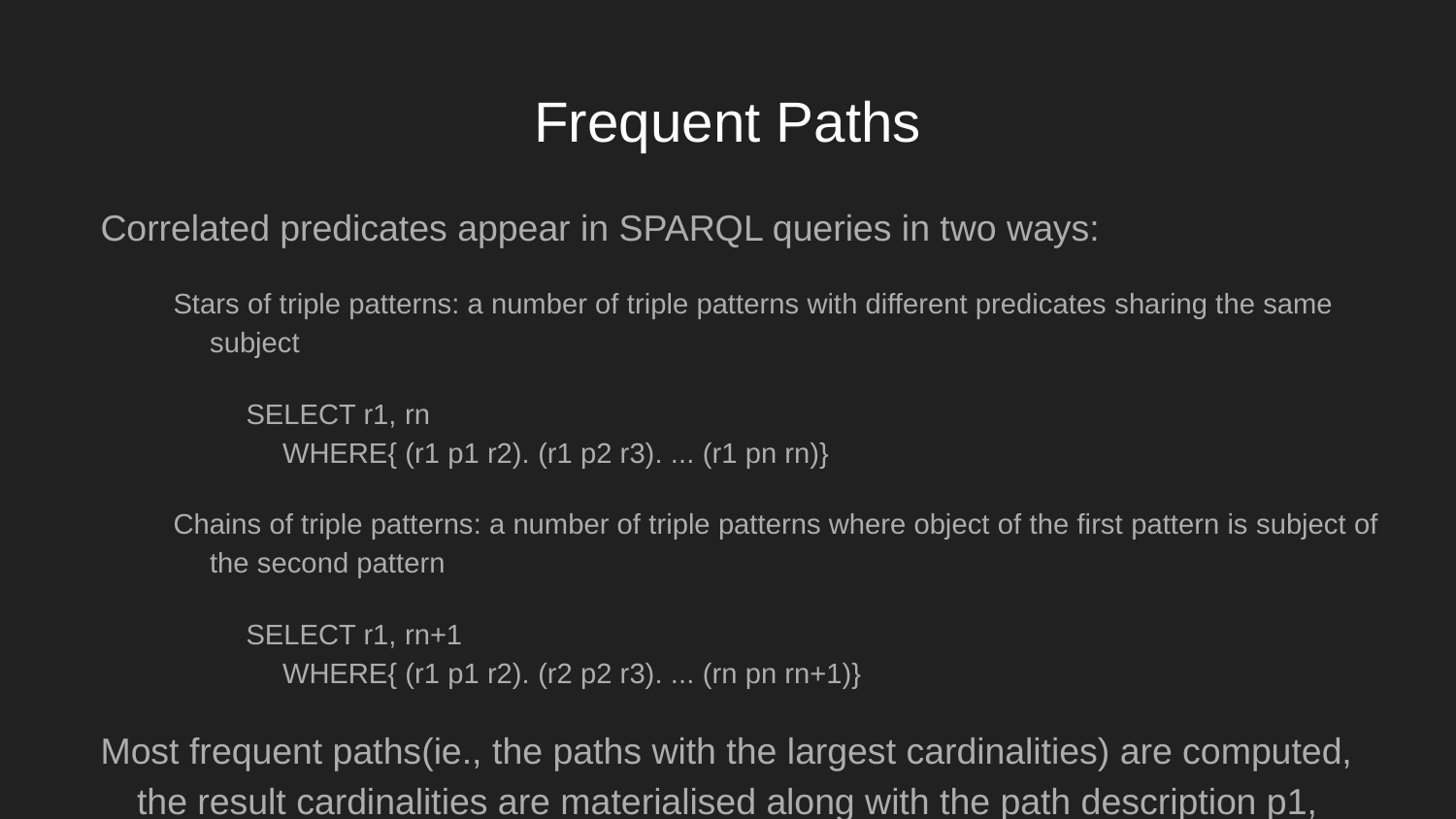

# Frequent Paths
Correlated predicates appear in SPARQL queries in two ways:
Stars of triple patterns: a number of triple patterns with different predicates sharing the same subject
SELECT r1, rn
WHERE{ (r1 p1 r2). (r1 p2 r3). ... (r1 pn rn)}
Chains of triple patterns: a number of triple patterns where object of the first pattern is subject of the second pattern
SELECT r1, rn+1
WHERE{ (r1 p1 r2). (r2 p2 r3). ... (rn pn rn+1)}
Most frequent paths(ie., the paths with the largest cardinalities) are computed, the result cardinalities are materialised along with the path description p1, p2, ... pn